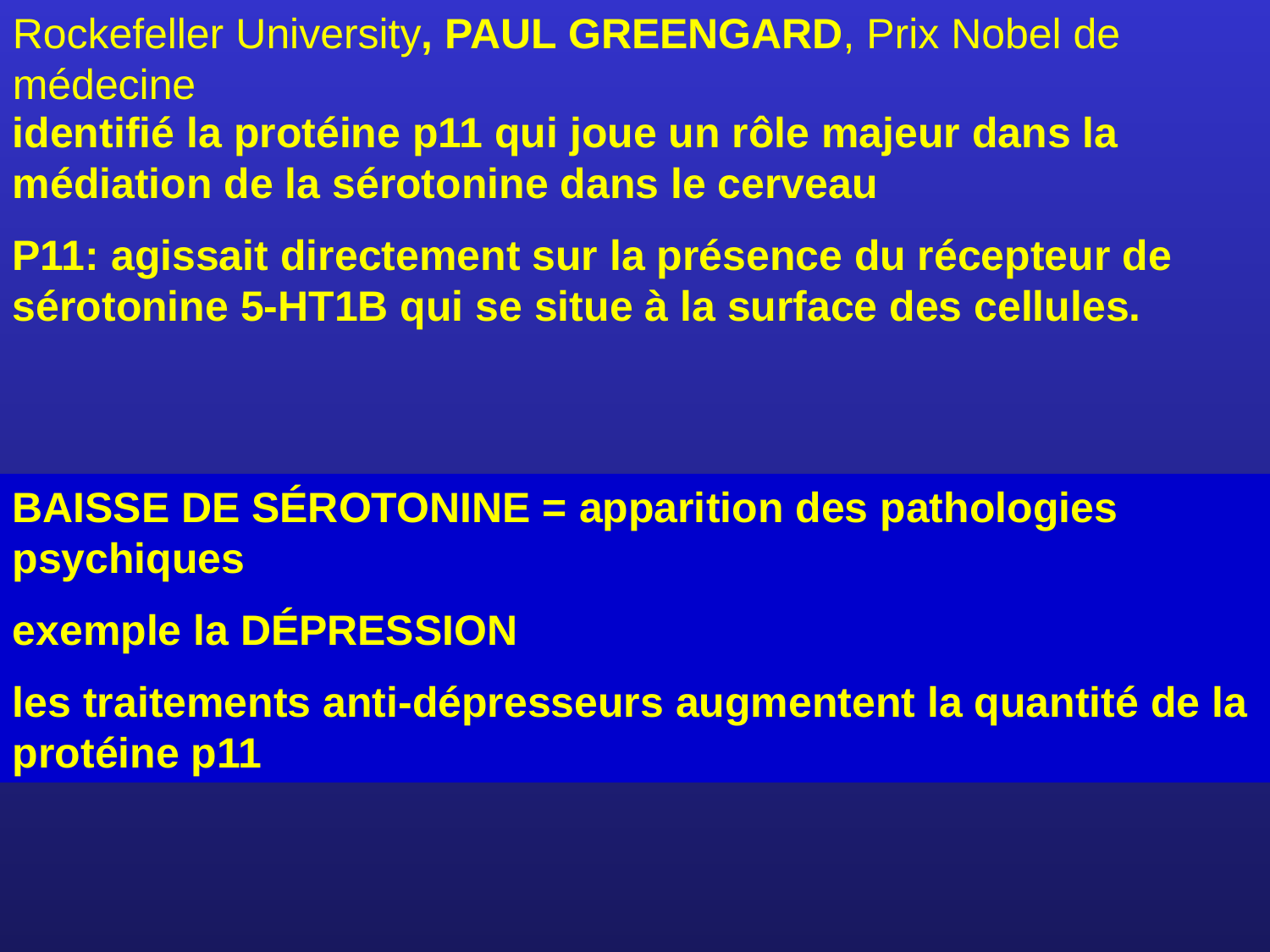

Rockefeller University, PAUL GREENGARD, Prix Nobel de médecine
identifié la protéine p11 qui joue un rôle majeur dans la médiation de la sérotonine dans le cerveau
P11: agissait directement sur la présence du récepteur de sérotonine 5-HT1B qui se situe à la surface des cellules.
BAISSE DE SÉROTONINE = apparition des pathologies psychiques
exemple la DÉPRESSION
les traitements anti-dépresseurs augmentent la quantité de la protéine p11